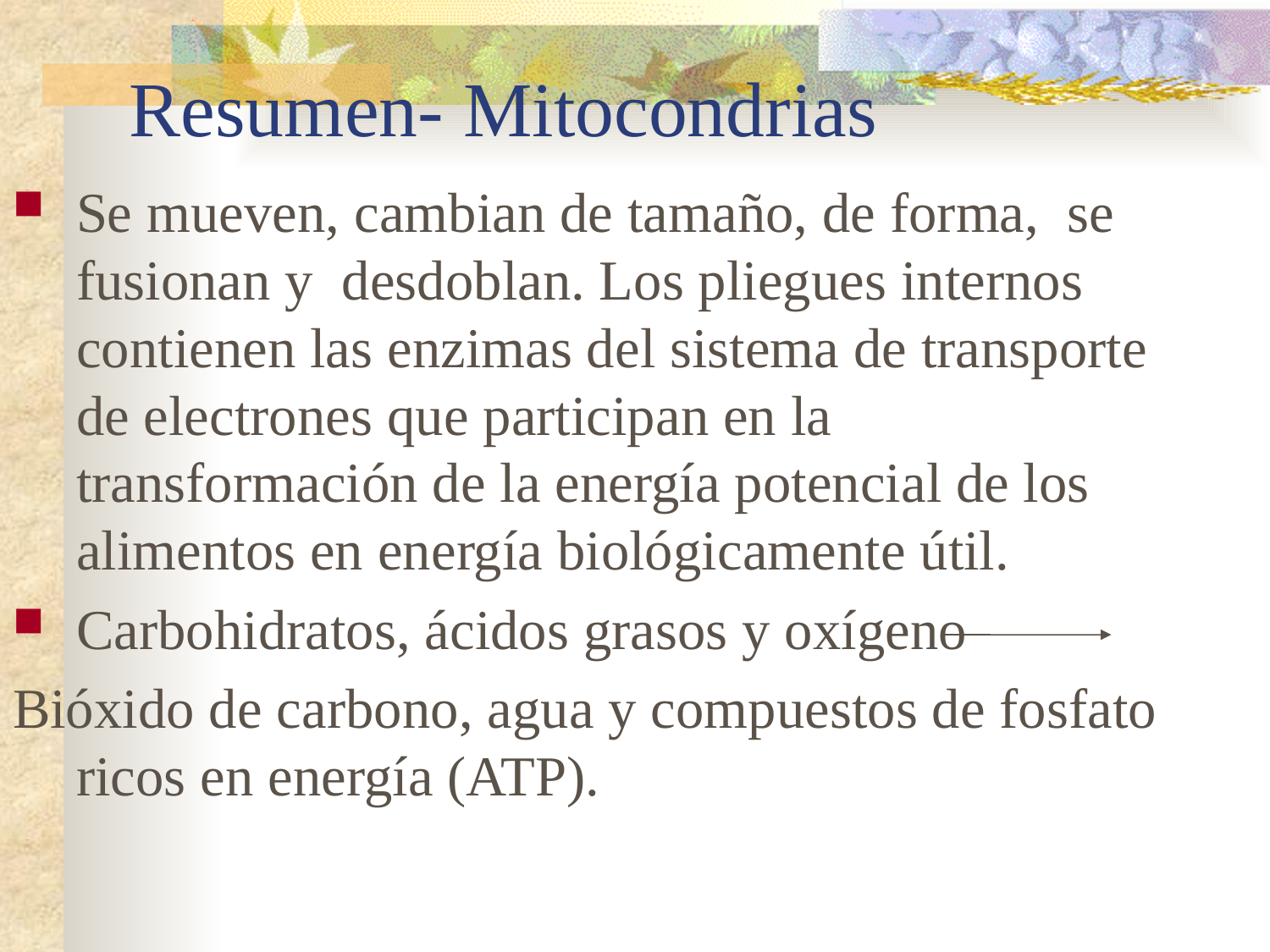

# Resumen- Mitocondrias
Se mueven, cambian de tamaño, de forma,  se fusionan y  desdoblan. Los pliegues internos contienen las enzimas del sistema de transporte de electrones que participan en la transformación de la energía potencial de los alimentos en energía biológicamente útil.
Carbohidratos, ácidos grasos y oxígeno
Bióxido de carbono, agua y compuestos de fosfato ricos en energía (ATP).